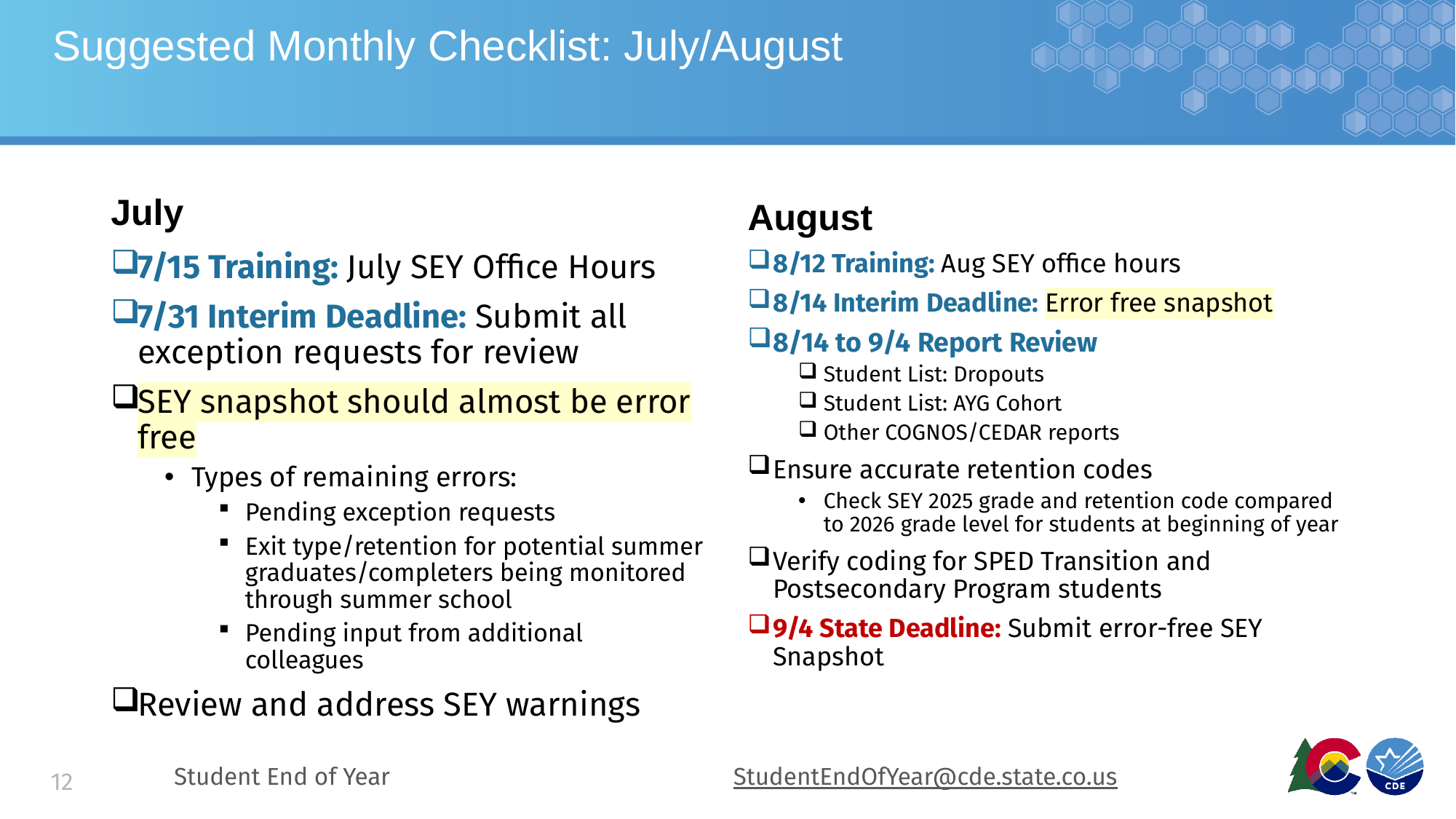

# Suggested Monthly Checklist: July/August
July
August
7/15 Training: July SEY Office Hours
7/31 Interim Deadline: Submit all exception requests for review
SEY snapshot should almost be error free
Types of remaining errors:
Pending exception requests
Exit type/retention for potential summer graduates/completers being monitored through summer school
Pending input from additional colleagues
Review and address SEY warnings
8/12 Training: Aug SEY office hours
8/14 Interim Deadline: Error free snapshot
8/14 to 9/4 Report Review
Student List: Dropouts
Student List: AYG Cohort
Other COGNOS/CEDAR reports
Ensure accurate retention codes
Check SEY 2025 grade and retention code compared to 2026 grade level for students at beginning of year
Verify coding for SPED Transition and Postsecondary Program students
9/4 State Deadline: Submit error-free SEY Snapshot

Student End of Year
StudentEndOfYear@cde.state.co.us
12